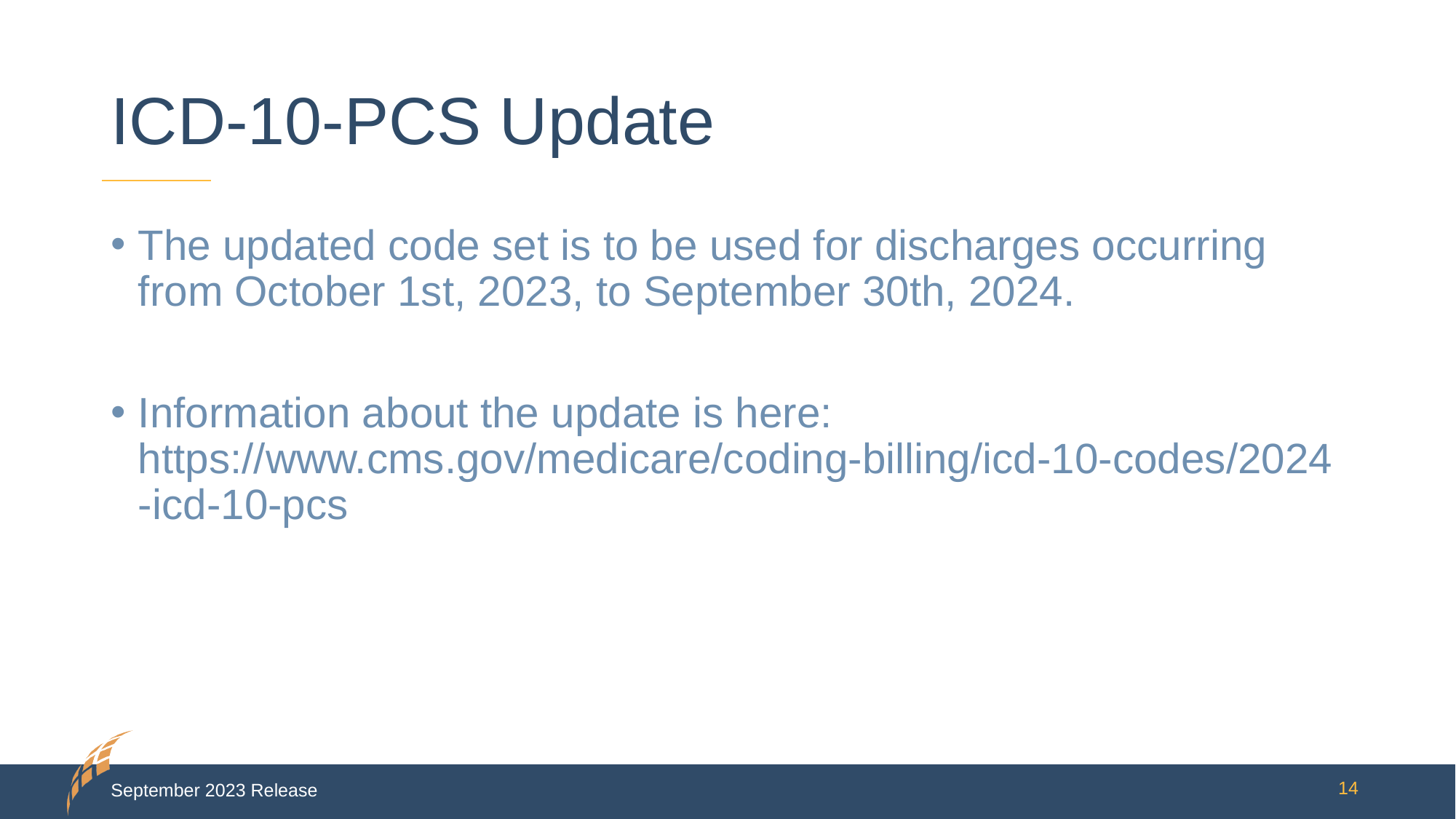

# ICD-10-PCS Update
The updated code set is to be used for discharges occurring from October 1st, 2023, to September 30th, 2024.

Information about the update is here: https://www.cms.gov/medicare/coding-billing/icd-10-codes/2024-icd-10-pcs

September 2023 Release